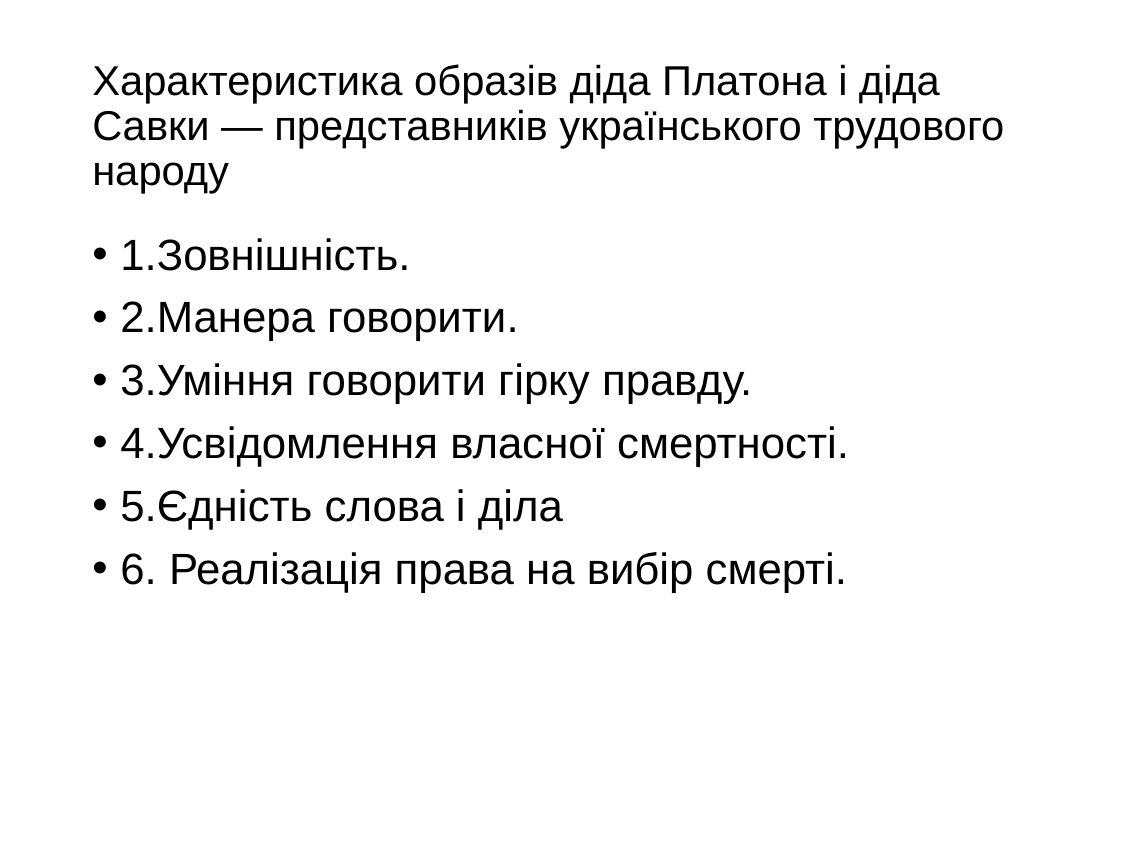

# Характеристика образів діда Платона і діда Савки — представників українського трудового народу
1.Зовнішність.
2.Манера говорити.
3.Уміння говорити гірку правду.
4.Усвідомлення власної смертності.
5.Єдність слова і діла
6. Реалізація права на вибір смерті.